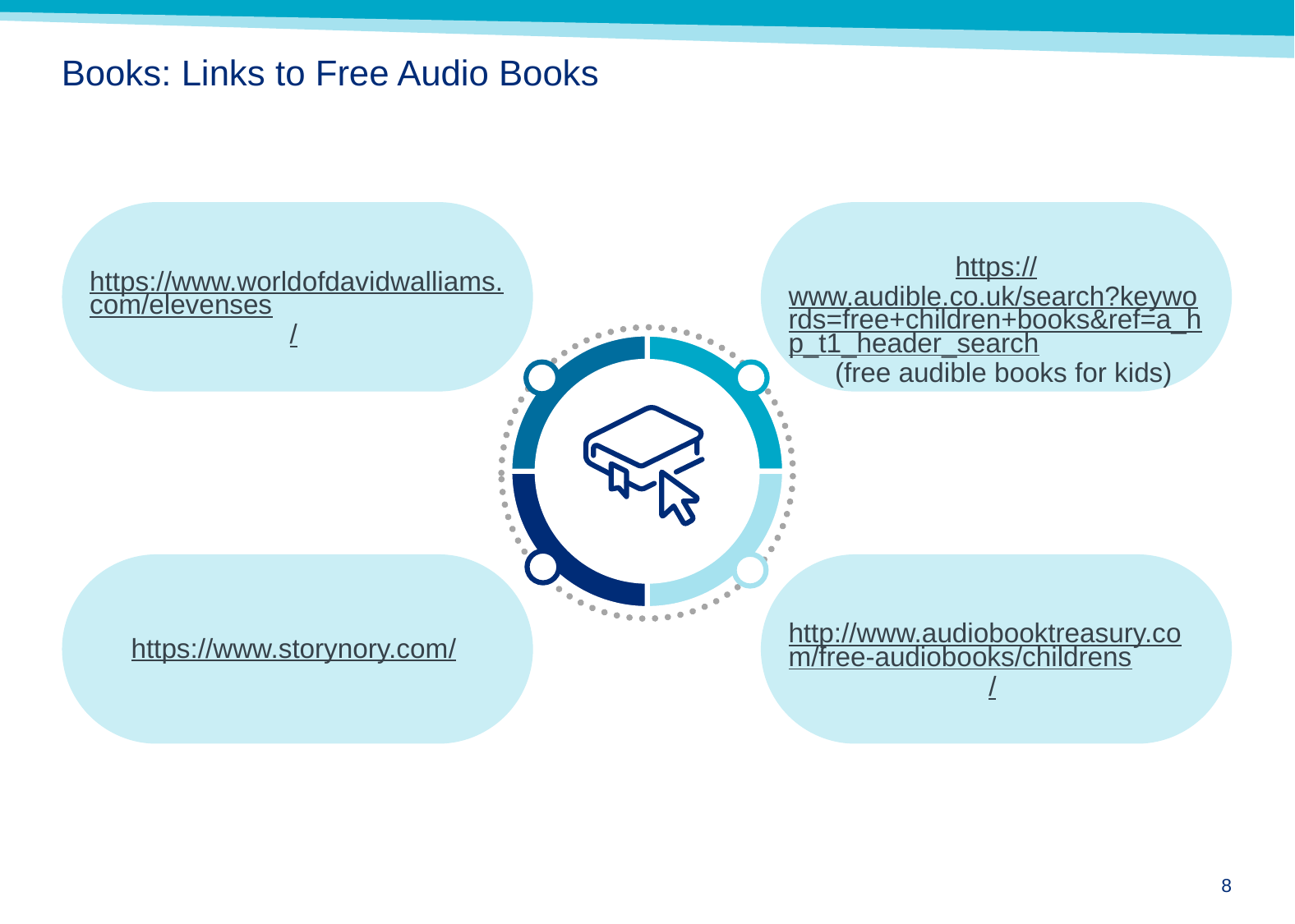

# Books: Links to Free Audio Books
https://www.worldofdavidwalliams.com/elevenses/
https://www.audible.co.uk/search?keywords=free+children+books&ref=a_hp_t1_header_search  (free audible books for kids)

https://www.storynory.com/
http://www.audiobooktreasury.com/free-audiobooks/childrens/
8
07 April 2020